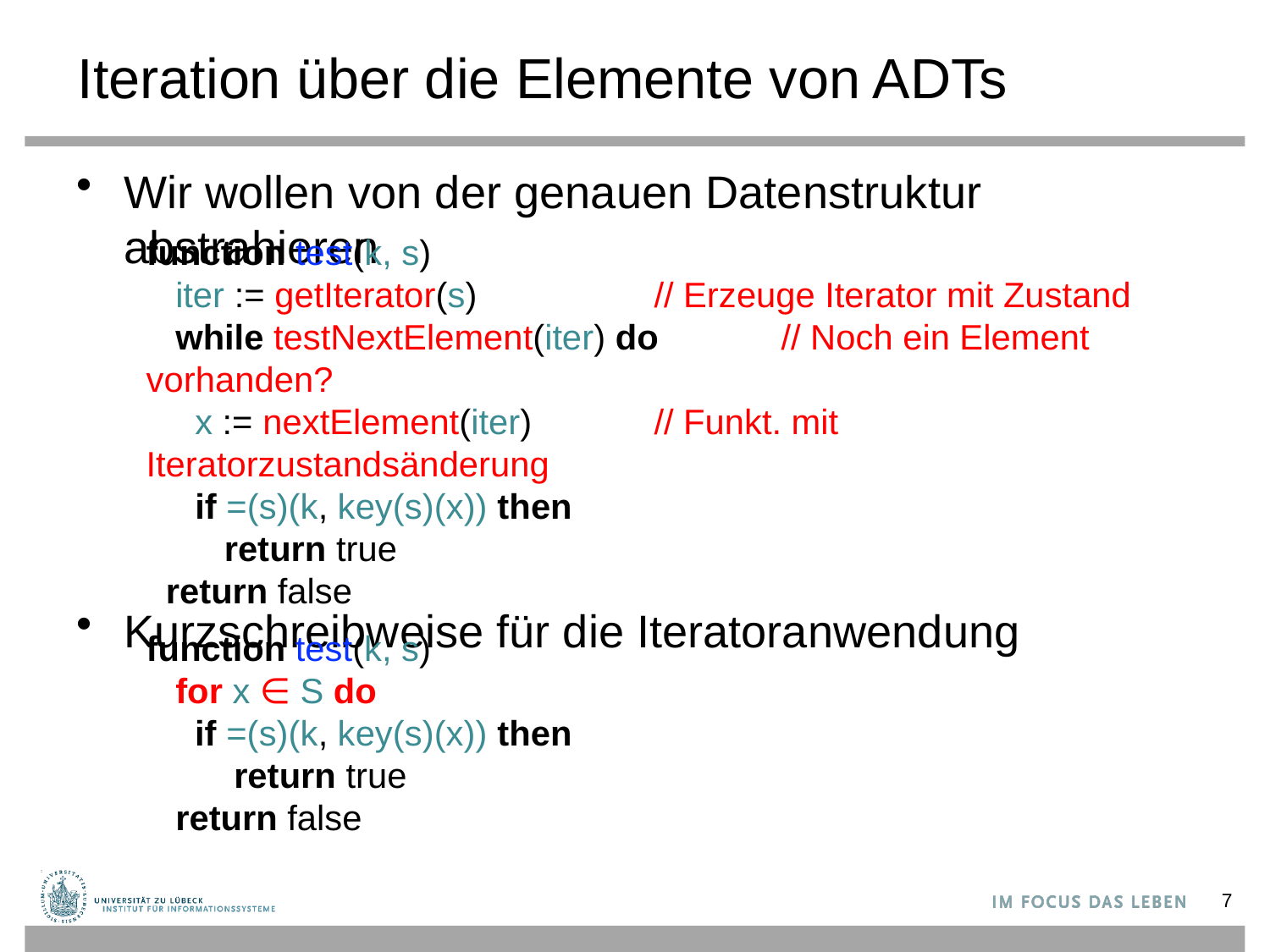

# Iteration über die Elemente von ADTs
Wir wollen von der genauen Datenstruktur abstrahieren

Kurzschreibweise für die Iteratoranwendung

function test(k, s)
   iter := getIterator(s)  	        	// Erzeuge Iterator mit Zustand
   while testNextElement(iter) do  	// Noch ein Element vorhanden?
     x := nextElement(iter)            	// Funkt. mit Iteratorzustandsänderung
     if =(s)(k, key(s)(x)) then
        return true
  return false
function test(k, s)
   for x ∈ S do
     if =(s)(k, key(s)(x)) then
         return true
   return false

7